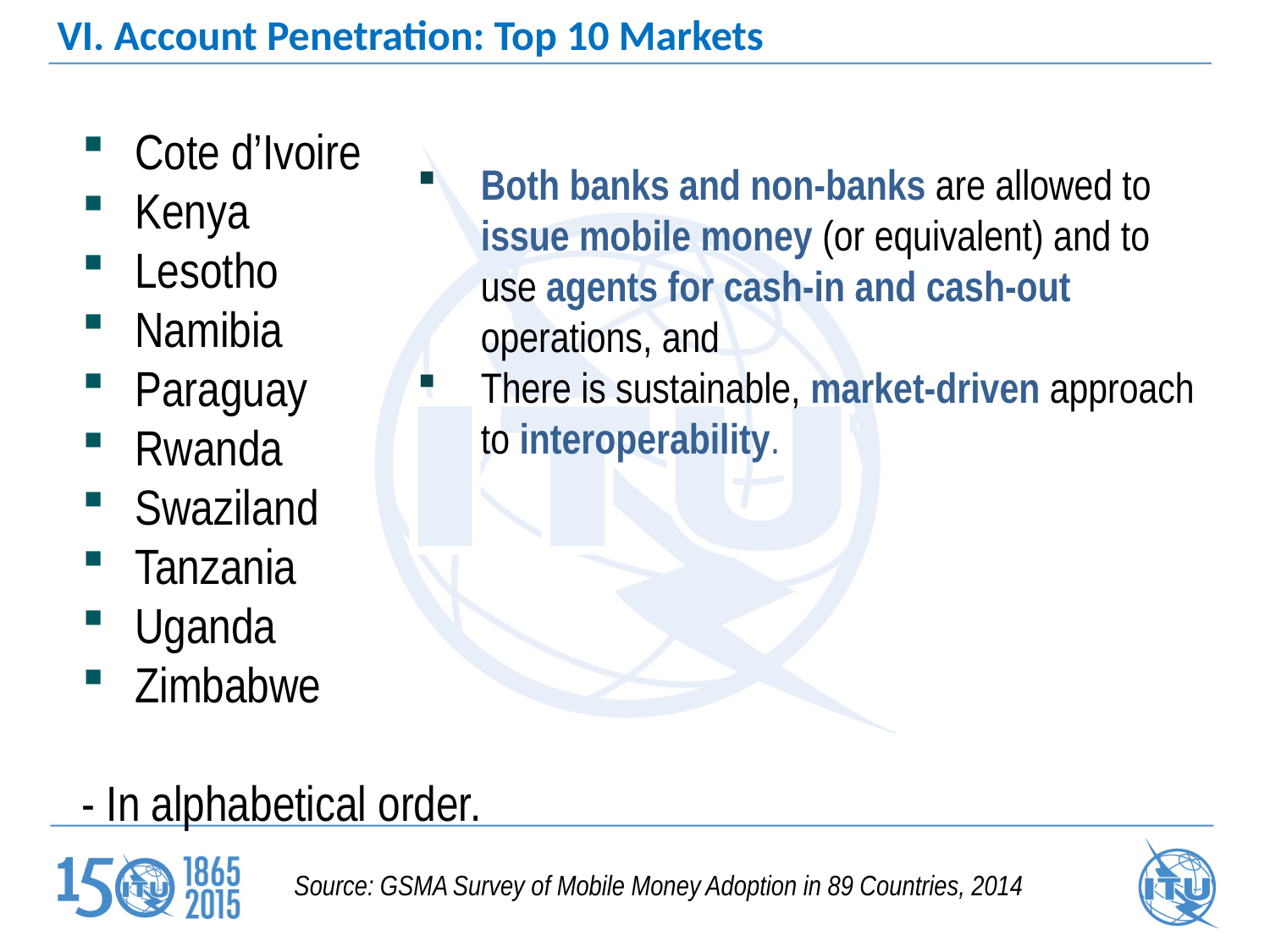

VI. Account Penetration: Top 10 Markets
Cote d’Ivoire
Kenya
Lesotho
Namibia
Paraguay
Rwanda
Swaziland
Tanzania
Uganda
Zimbabwe

- In alphabetical order.

Both banks and non-banks are allowed to issue mobile money (or equivalent) and to use agents for cash-in and cash-out operations, and
There is sustainable, market-driven approach to interoperability.
Source: GSMA Survey of Mobile Money Adoption in 89 Countries, 2014